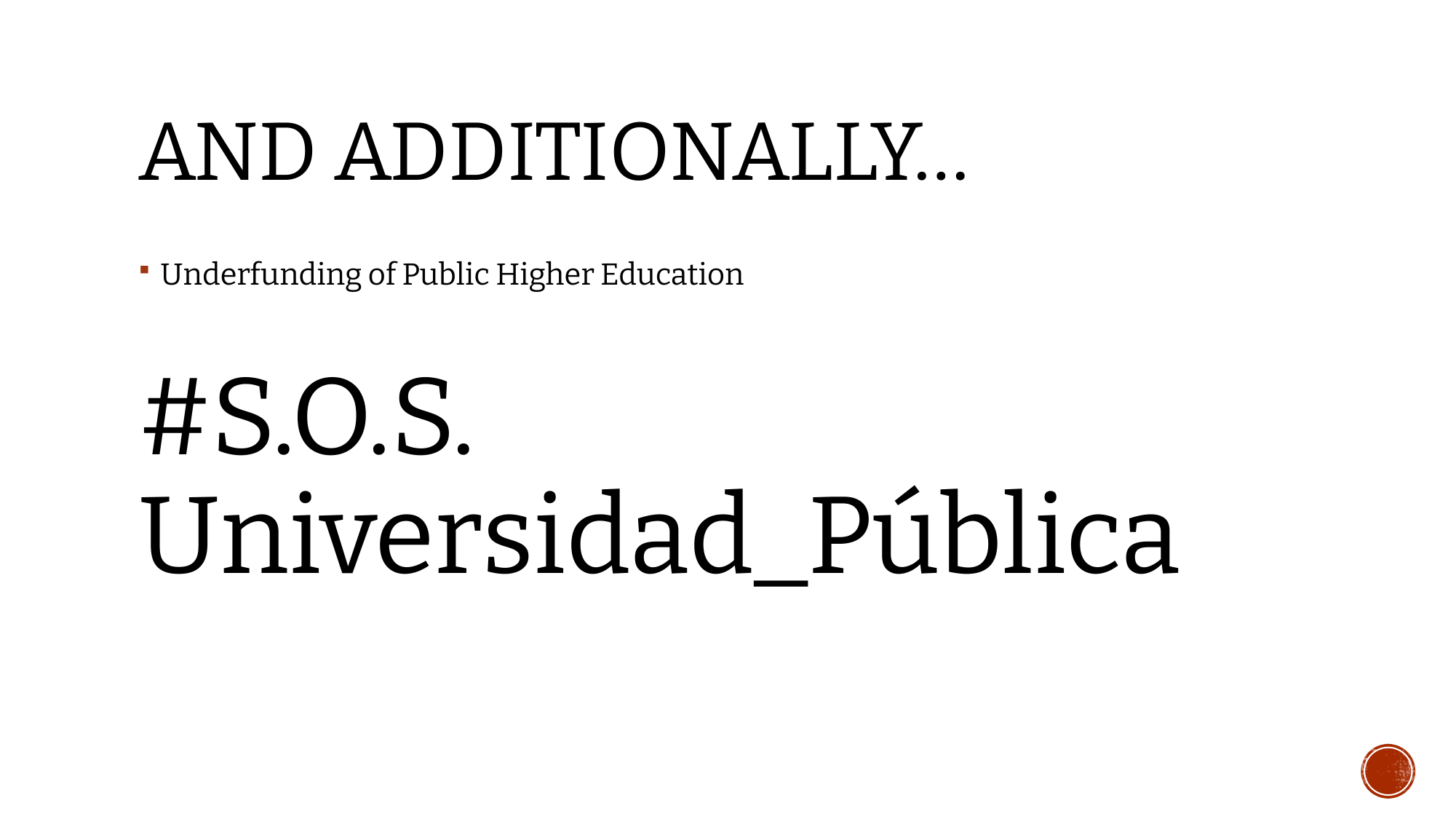

# And additionally…
Underfunding of Public Higher Education

#S.O.S. Universidad_Pública